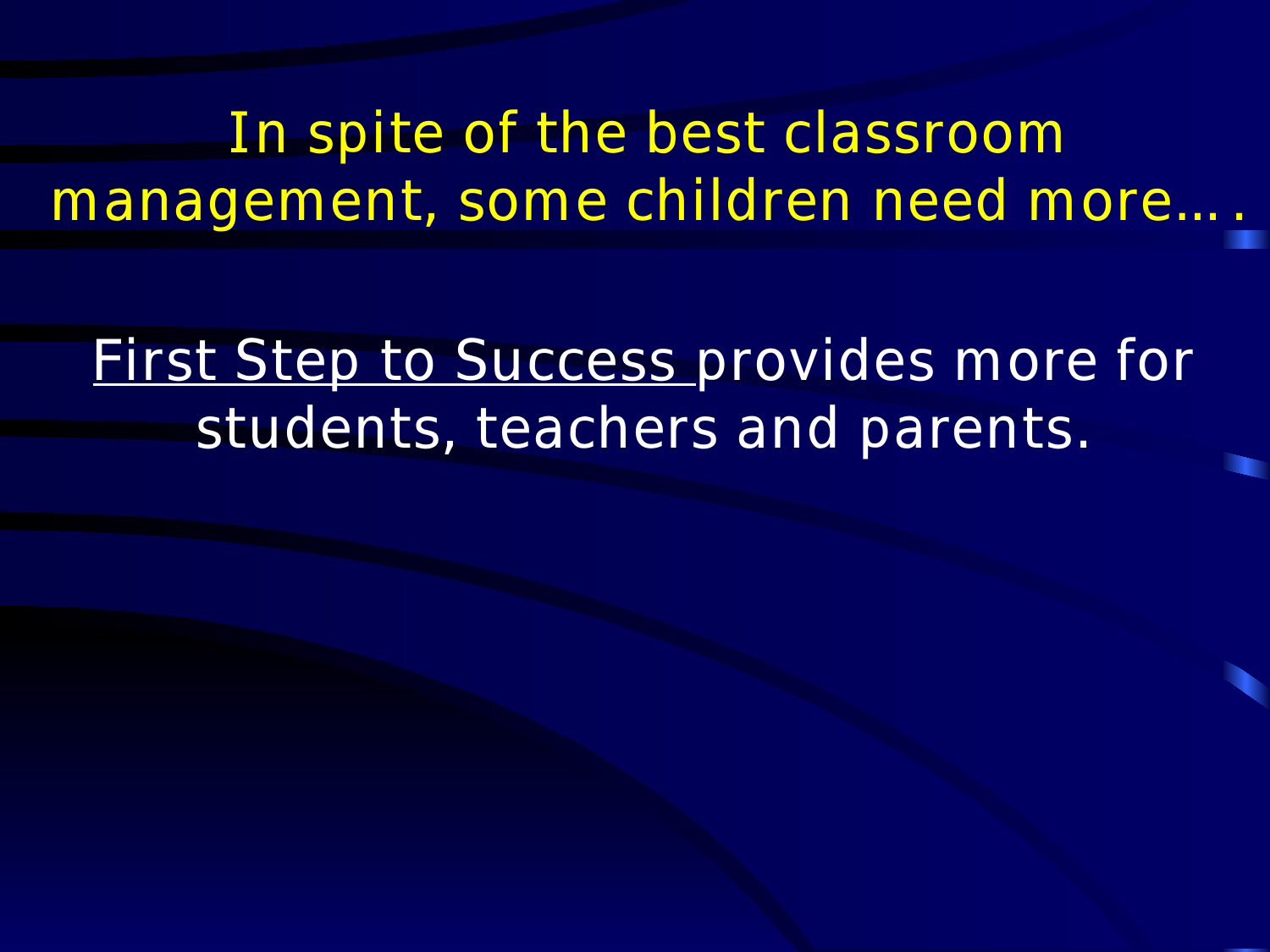

# In spite of the best classroom management, some children need more….
First Step to Success provides more for students, teachers and parents.